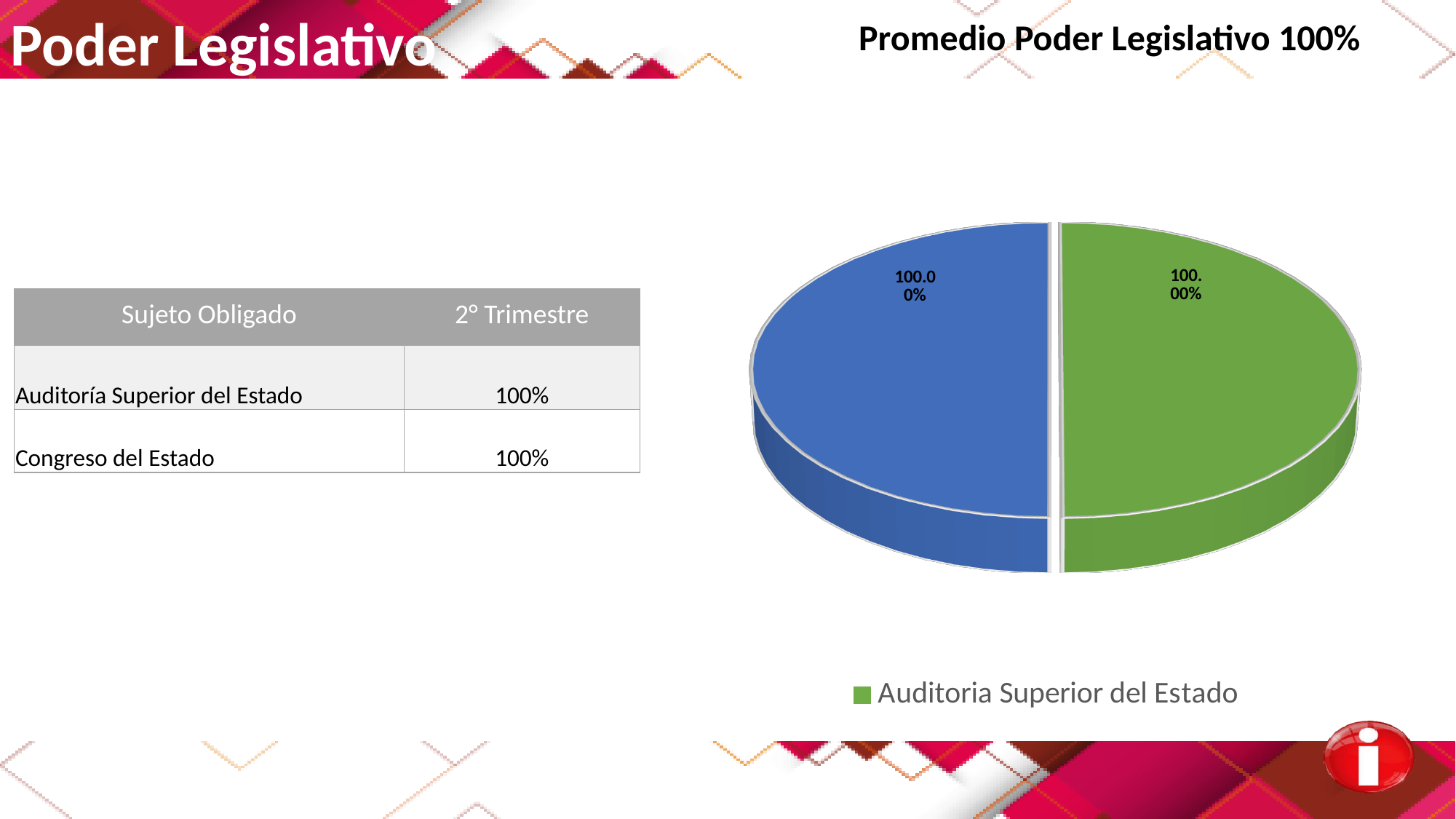

Poder Legislativo
Promedio Poder Legislativo 100%

[unsupported chart]

| Sujeto Obligado | 2° Trimestre |
| --- | --- |
| Auditoría Superior del Estado | 100% |
| Congreso del Estado | 100% |